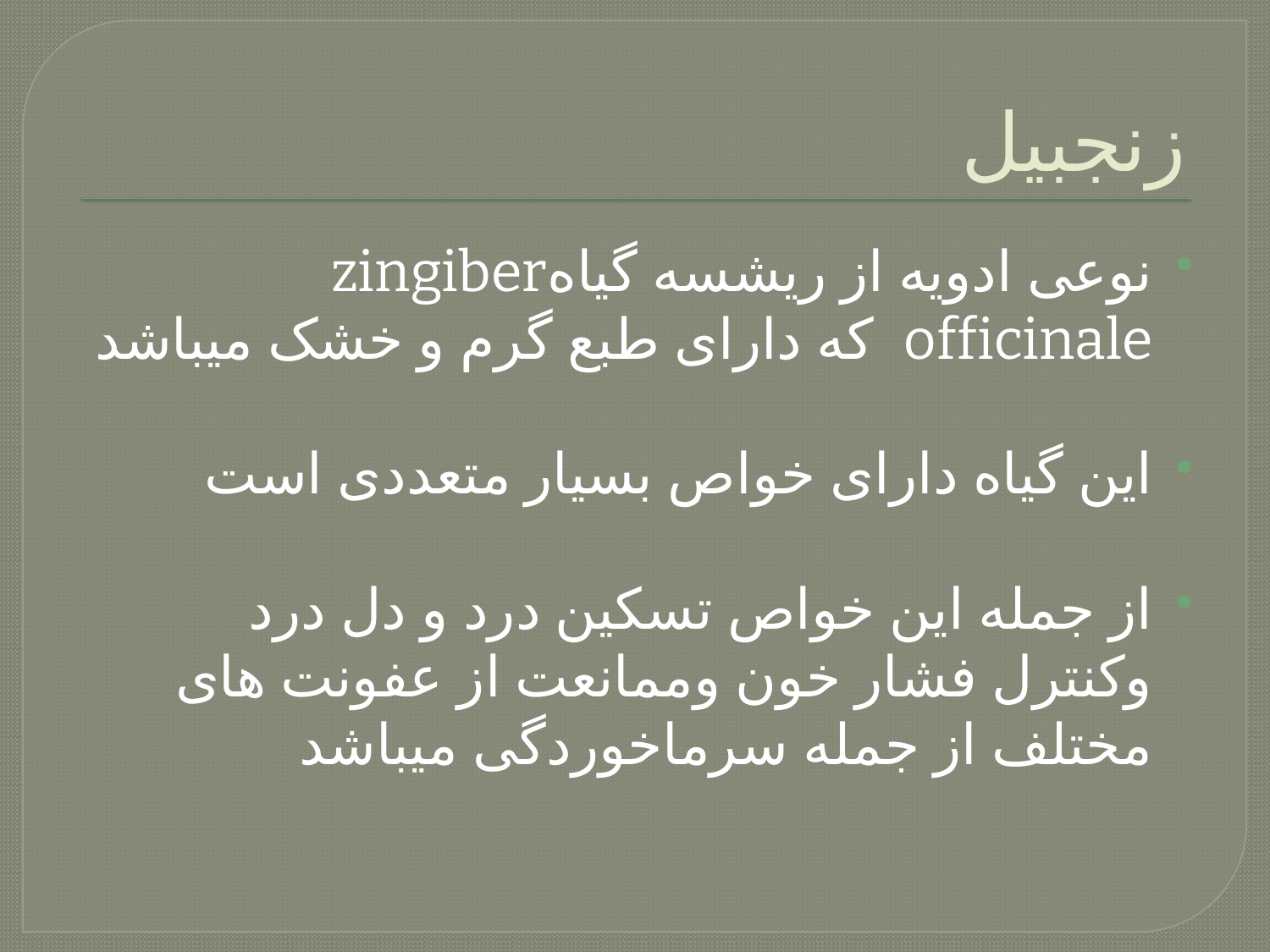

# زنجبیل
نوعی ادویه از ریشسه گیاهzingiber officinale  که دارای طبع گرم و خشک میباشد

این گیاه دارای خواص بسیار متعددی است

از جمله این خواص تسکین درد و دل درد وکنترل فشار خون وممانعت از عفونت های مختلف از جمله سرماخوردگی میباشد